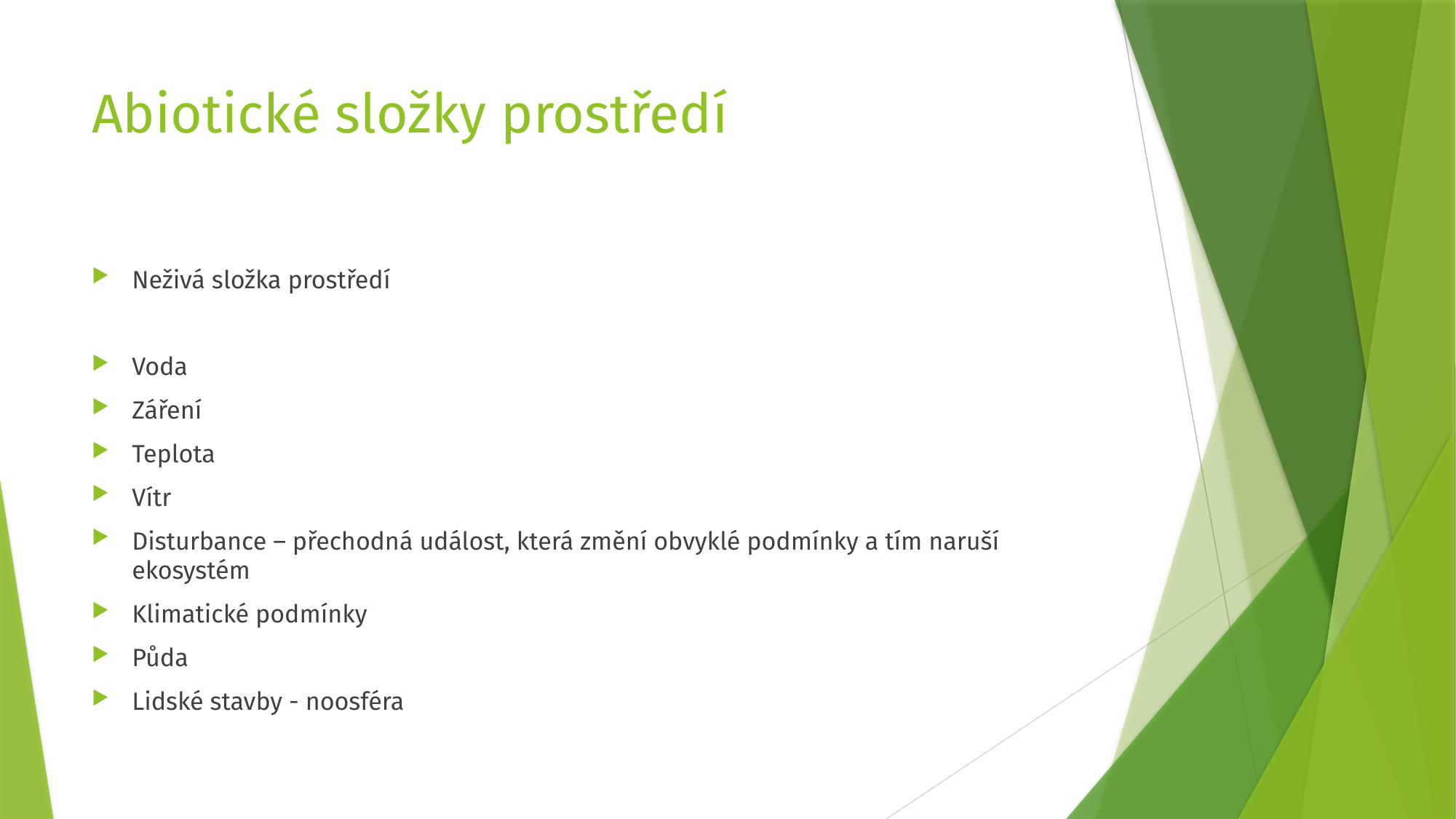

# Abiotické složky prostředí
Neživá složka prostředí

Voda
Záření
Teplota
Vítr
Disturbance – přechodná událost, která změní obvyklé podmínky a tím naruší ekosystém
Klimatické podmínky
Půda
Lidské stavby - noosféra